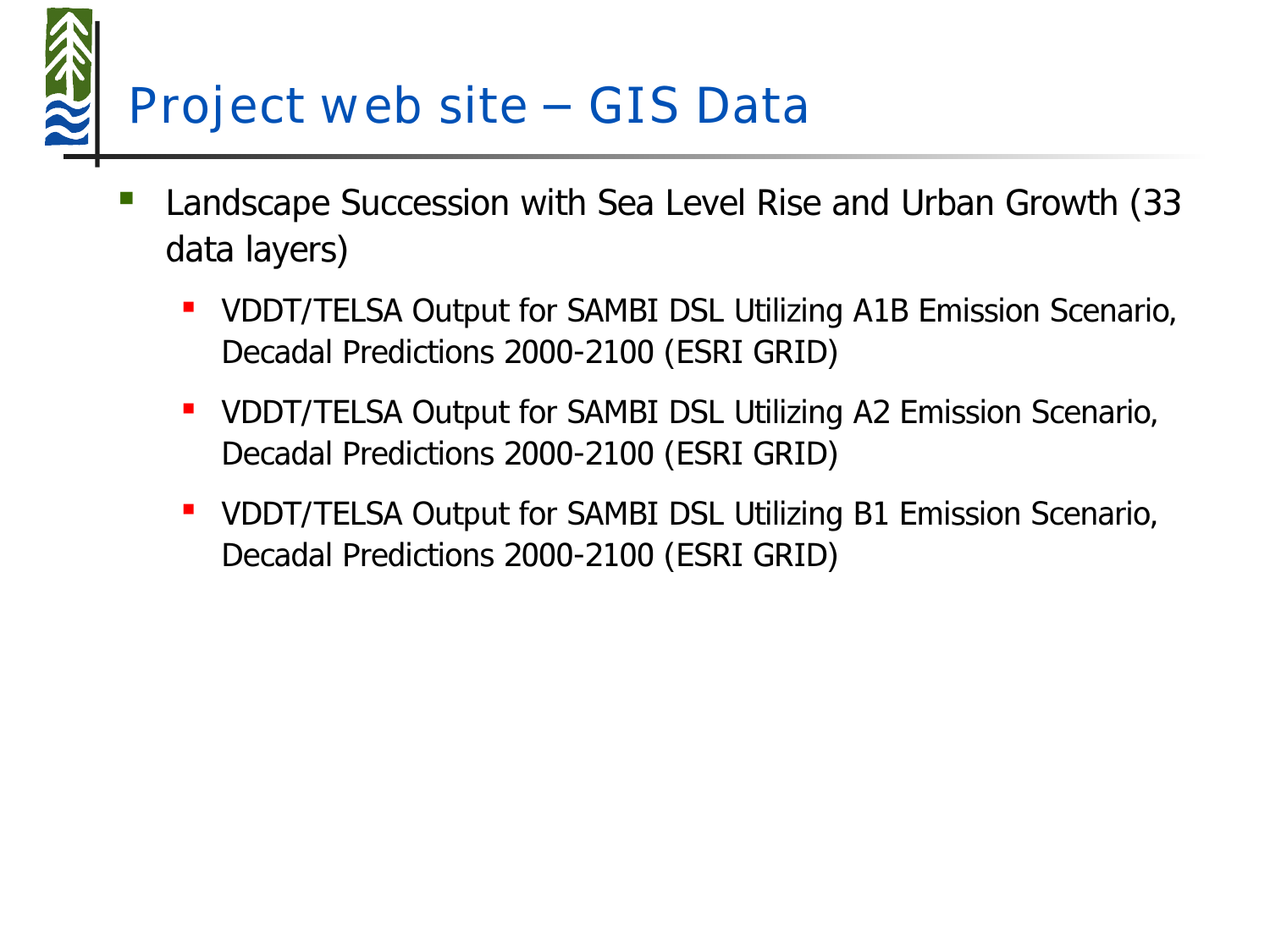

# Project web site – GIS Data
Landscape Succession with Sea Level Rise and Urban Growth (33 data layers)
VDDT/TELSA Output for SAMBI DSL Utilizing A1B Emission Scenario, Decadal Predictions 2000-2100 (ESRI GRID)
VDDT/TELSA Output for SAMBI DSL Utilizing A2 Emission Scenario, Decadal Predictions 2000-2100 (ESRI GRID)
VDDT/TELSA Output for SAMBI DSL Utilizing B1 Emission Scenario, Decadal Predictions 2000-2100 (ESRI GRID)